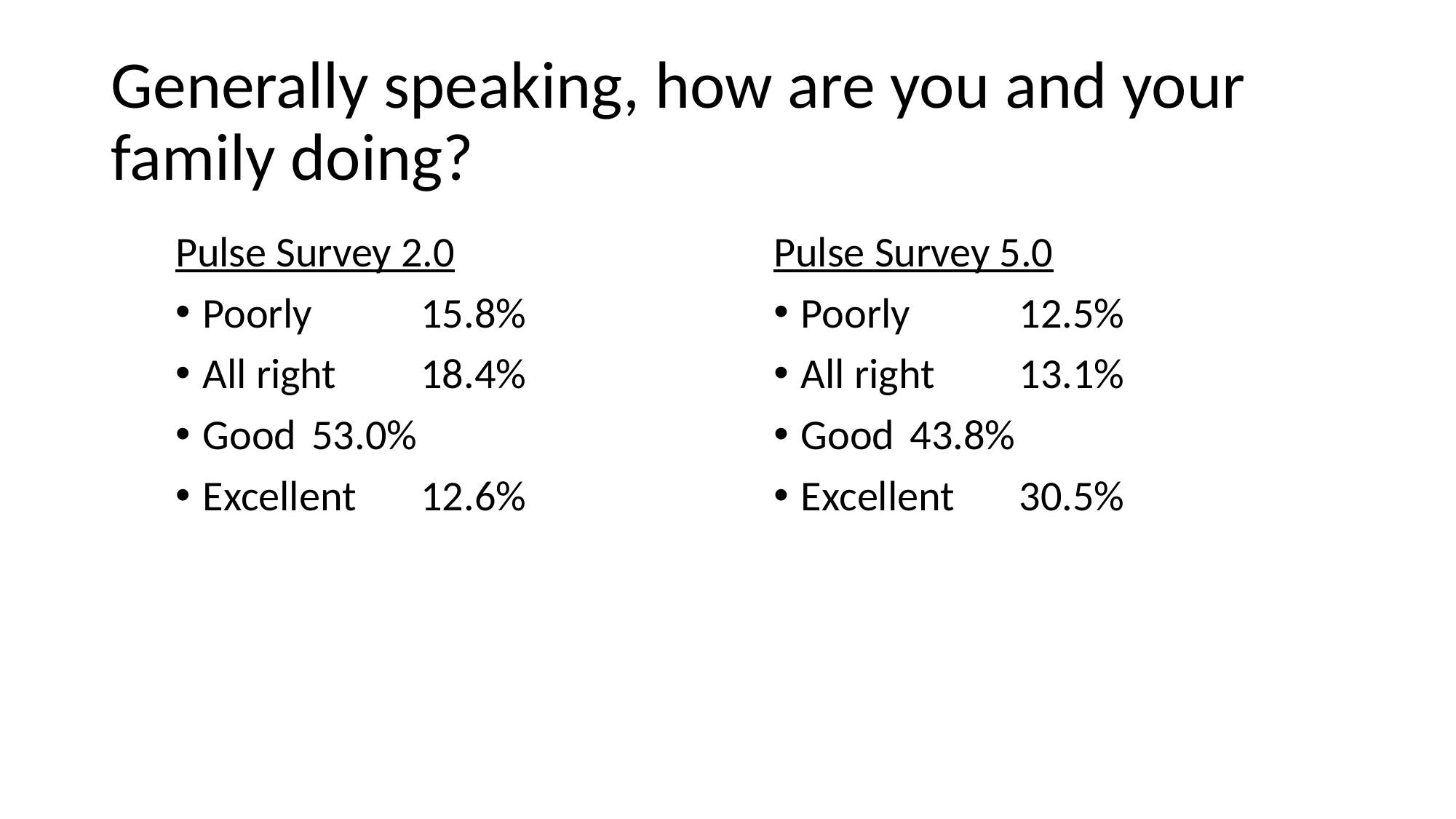

# Generally speaking, how are you and your family doing?
Pulse Survey 2.0
Poorly	15.8%
All right	18.4%
Good	53.0%
Excellent	12.6%
Pulse Survey 5.0
Poorly	12.5%
All right	13.1%
Good	43.8%
Excellent	30.5%